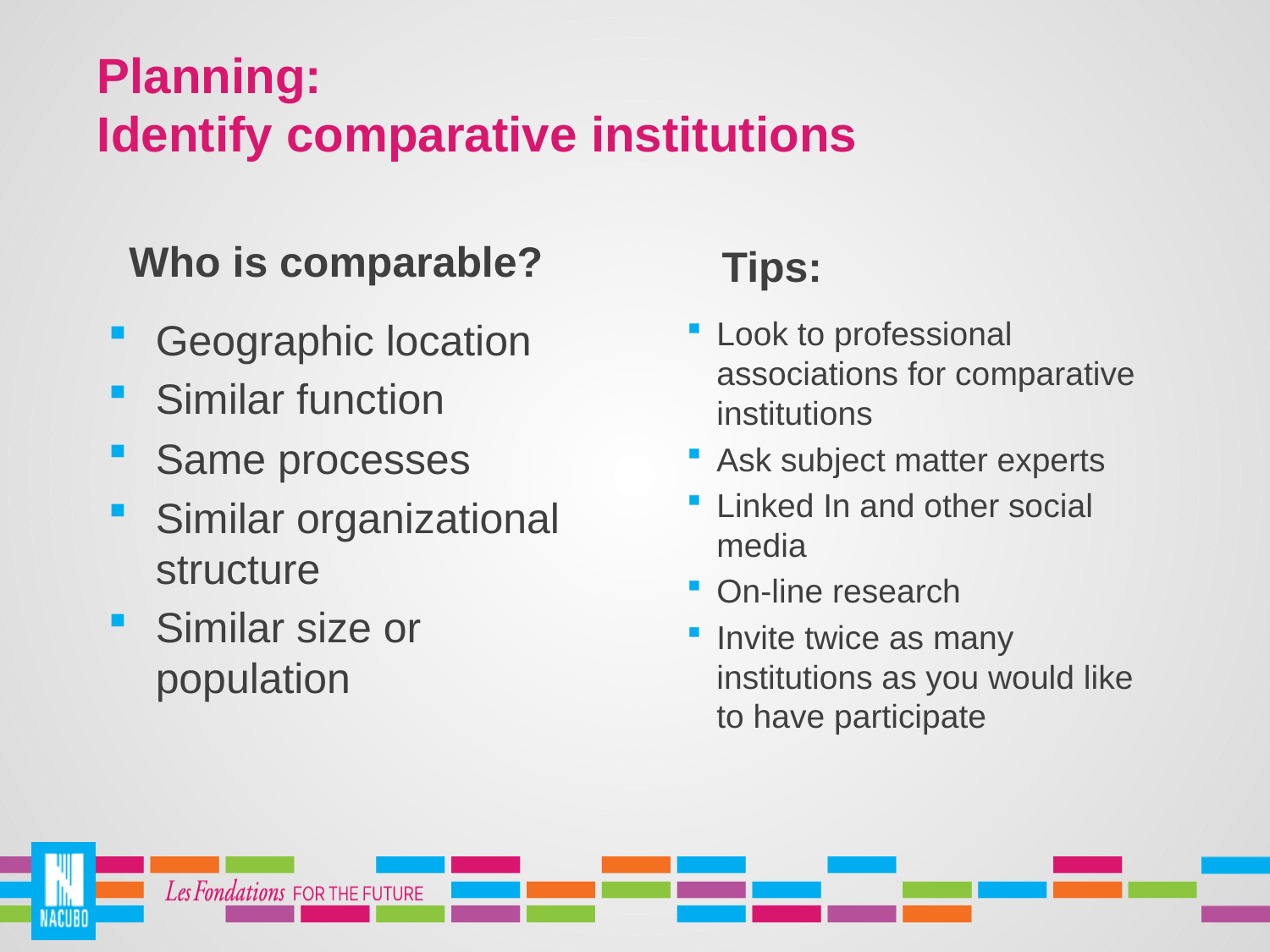

# Planning: Identify comparative institutions
Who is comparable?
Tips:
Geographic location
Similar function
Same processes
Similar organizational structure
Similar size or population

Look to professional associations for comparative institutions
Ask subject matter experts
Linked In and other social media
On-line research
Invite twice as many institutions as you would like to have participate